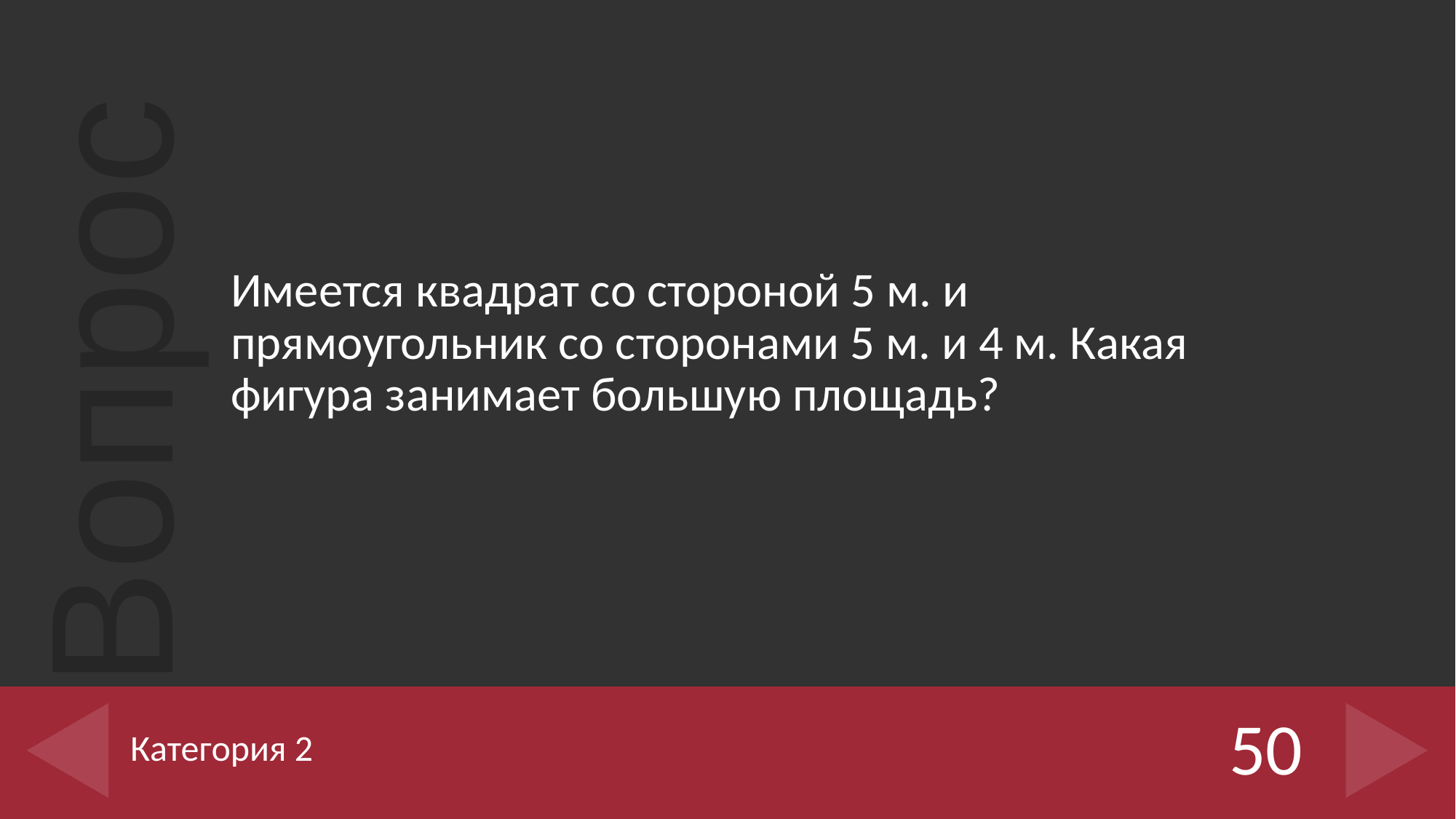

Имеется квадрат со стороной 5 м. и прямоугольник со сторонами 5 м. и 4 м. Какая фигура занимает большую площадь?
# Категория 2
50